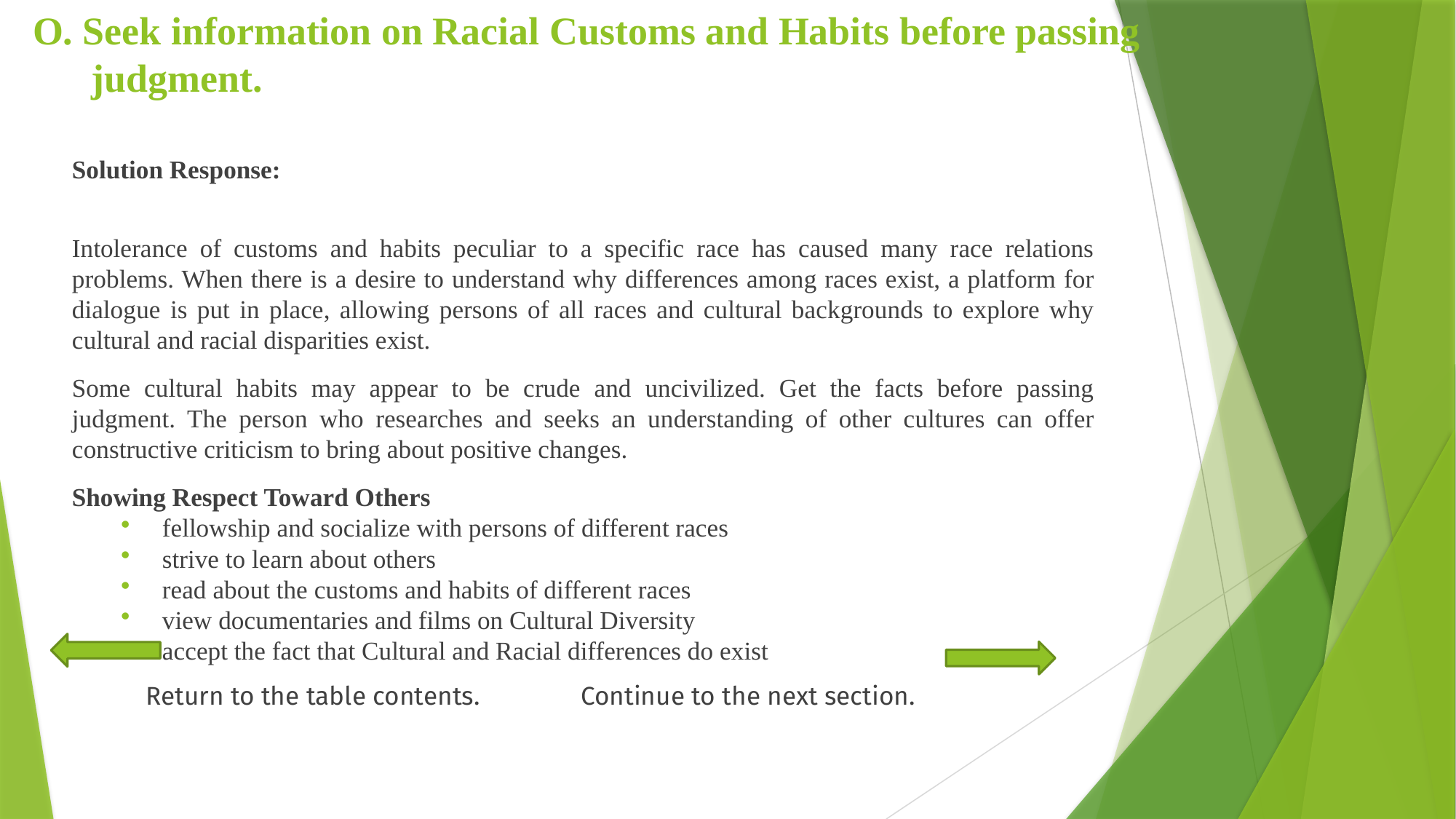

# O. Seek information on Racial Customs and Habits before passing judgment.
Solution Response:

Intolerance of customs and habits peculiar to a specific race has caused many race relations problems. When there is a desire to understand why differences among races exist, a platform for dialogue is put in place, allowing persons of all races and cultural backgrounds to explore why cultural and racial disparities exist.
Some cultural habits may appear to be crude and uncivilized. Get the facts before passing judgment. The person who researches and seeks an understanding of other cultures can offer constructive criticism to bring about positive changes.
Showing Respect Toward Others
fellowship and socialize with persons of different races
strive to learn about others
read about the customs and habits of different races
view documentaries and films on Cultural Diversity
accept the fact that Cultural and Racial differences do exist
           Return to the table contents.               Continue to the next section.